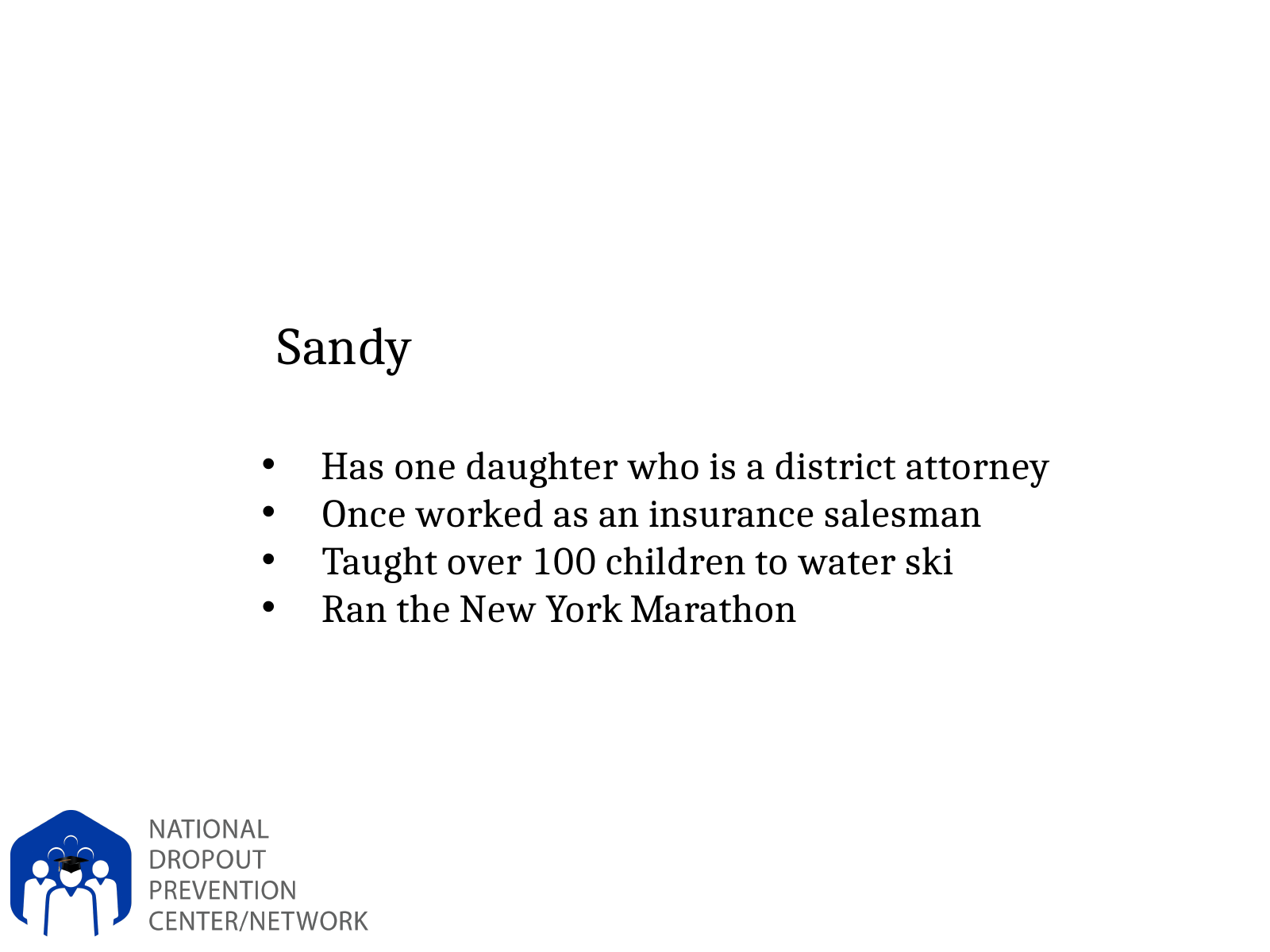

#

Sandy
Has one daughter who is a district attorney
Once worked as an insurance salesman
Taught over 100 children to water ski
Ran the New York Marathon